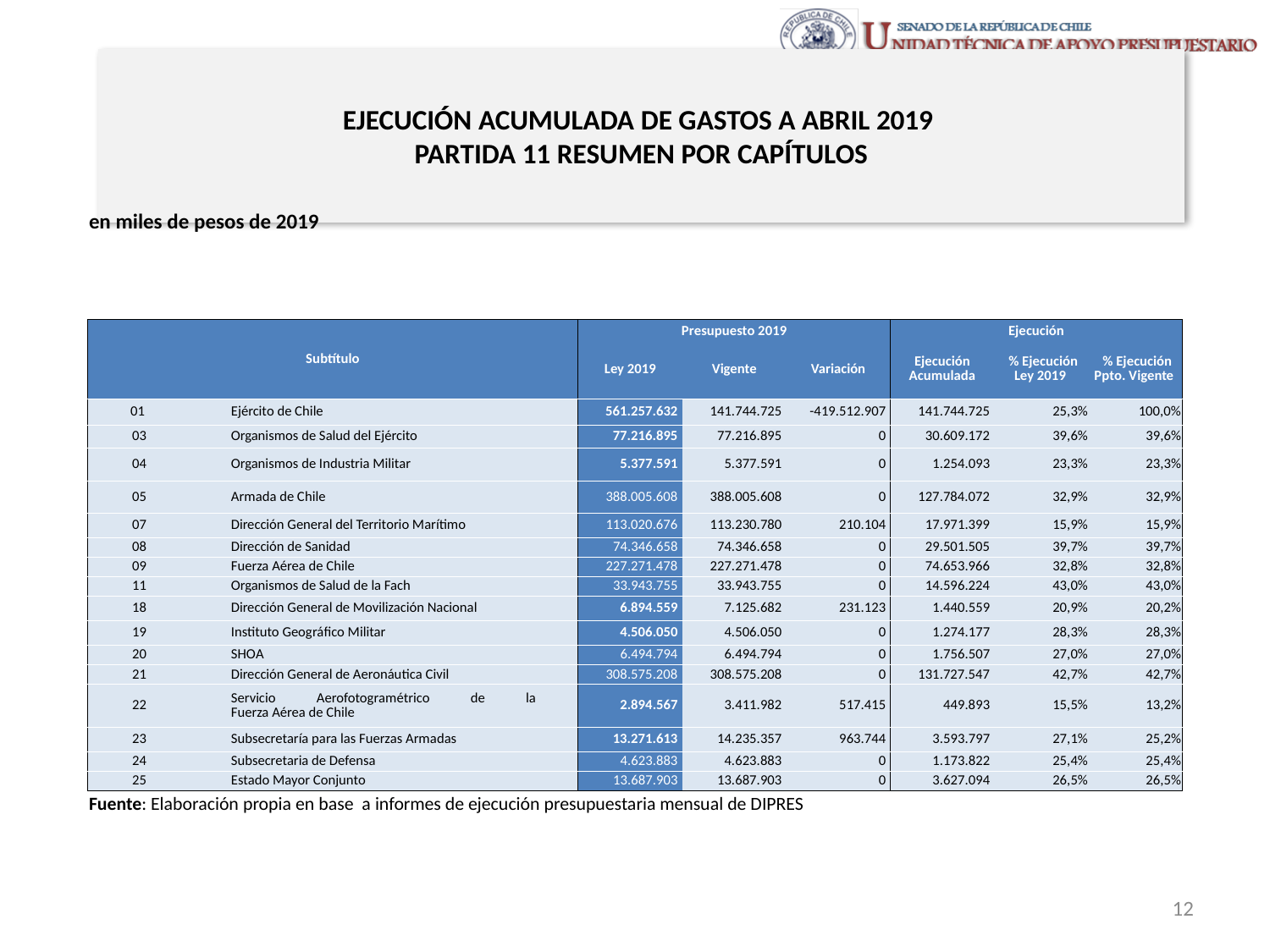

# EJECUCIÓN ACUMULADA DE GASTOS A ABRIL 2019 PARTIDA 11 RESUMEN POR CAPÍTULOS
en miles de pesos de 2019
| Subtítulo |  |  | Presupuesto 2019 |  |  | Ejecución |  |  |
| --- | --- | --- | --- | --- | --- | --- | --- | --- |
|  |  |  | Ley 2019 | Vigente | Variación | Ejecución Acumulada | % Ejecución Ley 2019 | % Ejecución Ppto. Vigente |
| 01 |  | Ejército de Chile | 561.257.632 | 141.744.725 | -419.512.907 | 141.744.725 | 25,3% | 100,0% |
| 03 |  | Organismos de Salud del Ejército | 77.216.895 | 77.216.895 | 0 | 30.609.172 | 39,6% | 39,6% |
| 04 |  | Organismos de Industria Militar | 5.377.591 | 5.377.591 | 0 | 1.254.093 | 23,3% | 23,3% |
| 05 |  | Armada de Chile | 388.005.608 | 388.005.608 | 0 | 127.784.072 | 32,9% | 32,9% |
| 07 |  | Dirección General del Territorio Marítimo | 113.020.676 | 113.230.780 | 210.104 | 17.971.399 | 15,9% | 15,9% |
| 08 |  | Dirección de Sanidad | 74.346.658 | 74.346.658 | 0 | 29.501.505 | 39,7% | 39,7% |
| 09 |  | Fuerza Aérea de Chile | 227.271.478 | 227.271.478 | 0 | 74.653.966 | 32,8% | 32,8% |
| 11 |  | Organismos de Salud de la Fach | 33.943.755 | 33.943.755 | 0 | 14.596.224 | 43,0% | 43,0% |
| 18 |  | Dirección General de Movilización Nacional | 6.894.559 | 7.125.682 | 231.123 | 1.440.559 | 20,9% | 20,2% |
| 19 |  | Instituto Geográfico Militar | 4.506.050 | 4.506.050 | 0 | 1.274.177 | 28,3% | 28,3% |
| 20 |  | SHOA | 6.494.794 | 6.494.794 | 0 | 1.756.507 | 27,0% | 27,0% |
| 21 |  | Dirección General de Aeronáutica Civil | 308.575.208 | 308.575.208 | 0 | 131.727.547 | 42,7% | 42,7% |
| 22 |  | Servicio Aerofotogramétrico de la Fuerza Aérea de Chile | 2.894.567 | 3.411.982 | 517.415 | 449.893 | 15,5% | 13,2% |
| 23 |  | Subsecretaría para las Fuerzas Armadas | 13.271.613 | 14.235.357 | 963.744 | 3.593.797 | 27,1% | 25,2% |
| 24 |  | Subsecretaria de Defensa | 4.623.883 | 4.623.883 | 0 | 1.173.822 | 25,4% | 25,4% |
| 25 |  | Estado Mayor Conjunto | 13.687.903 | 13.687.903 | 0 | 3.627.094 | 26,5% | 26,5% |
Fuente: Elaboración propia en base  a informes de ejecución presupuestaria mensual de DIPRES
12